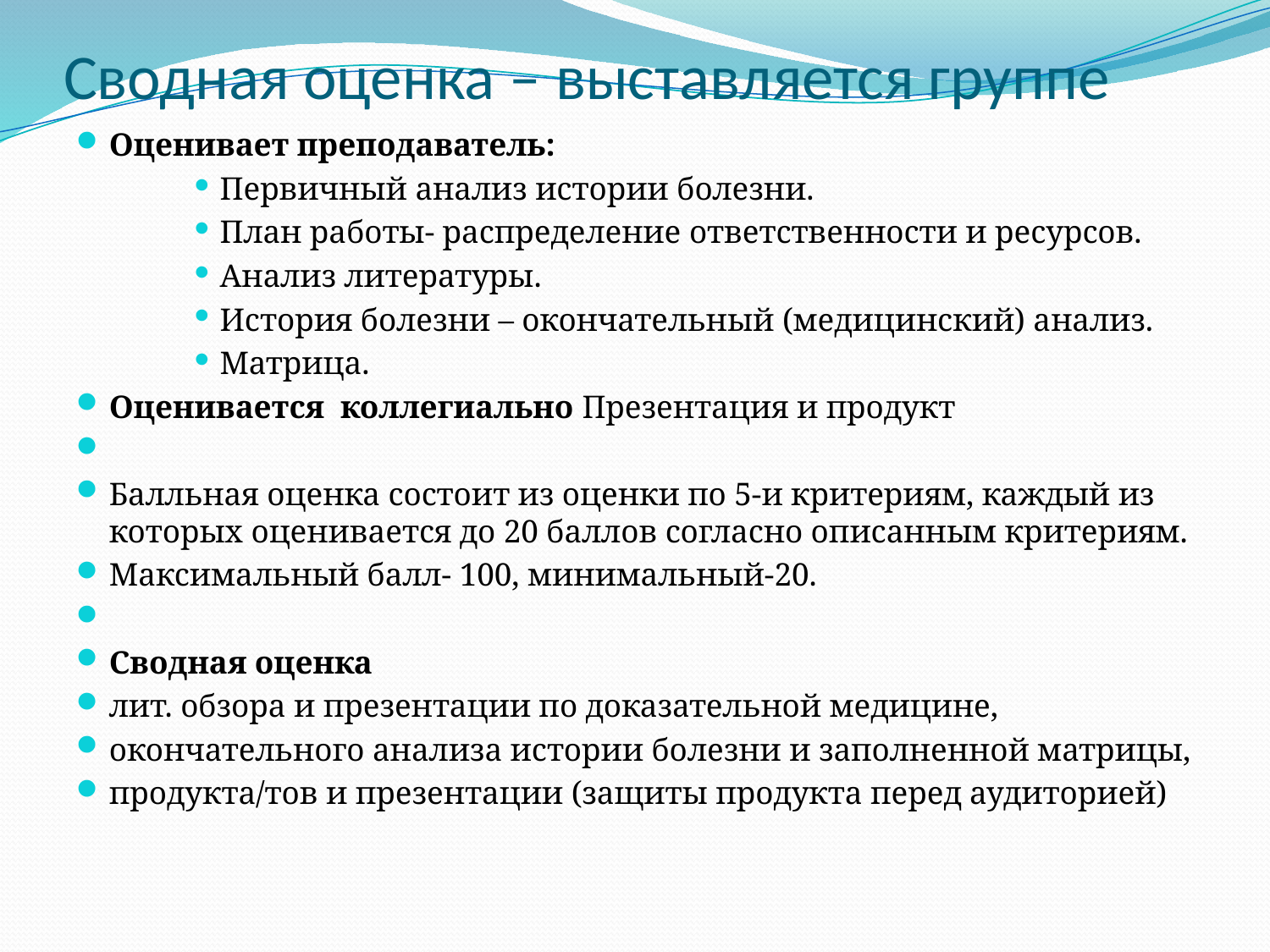

# Сводная оценка – выставляется группе
Оценивает преподаватель:
Первичный анализ истории болезни.
План работы- распределение ответственности и ресурсов.
Анализ литературы.
История болезни – окончательный (медицинский) анализ.
Матрица.
Оценивается  коллегиально Презентация и продукт

Балльная оценка состоит из оценки по 5-и критериям, каждый из которых оценивается до 20 баллов согласно описанным критериям.
Максимальный балл- 100, минимальный-20.

Сводная оценка
лит. обзора и презентации по доказательной медицине,
окончательного анализа истории болезни и заполненной матрицы,
продукта/тов и презентации (защиты продукта перед аудиторией)